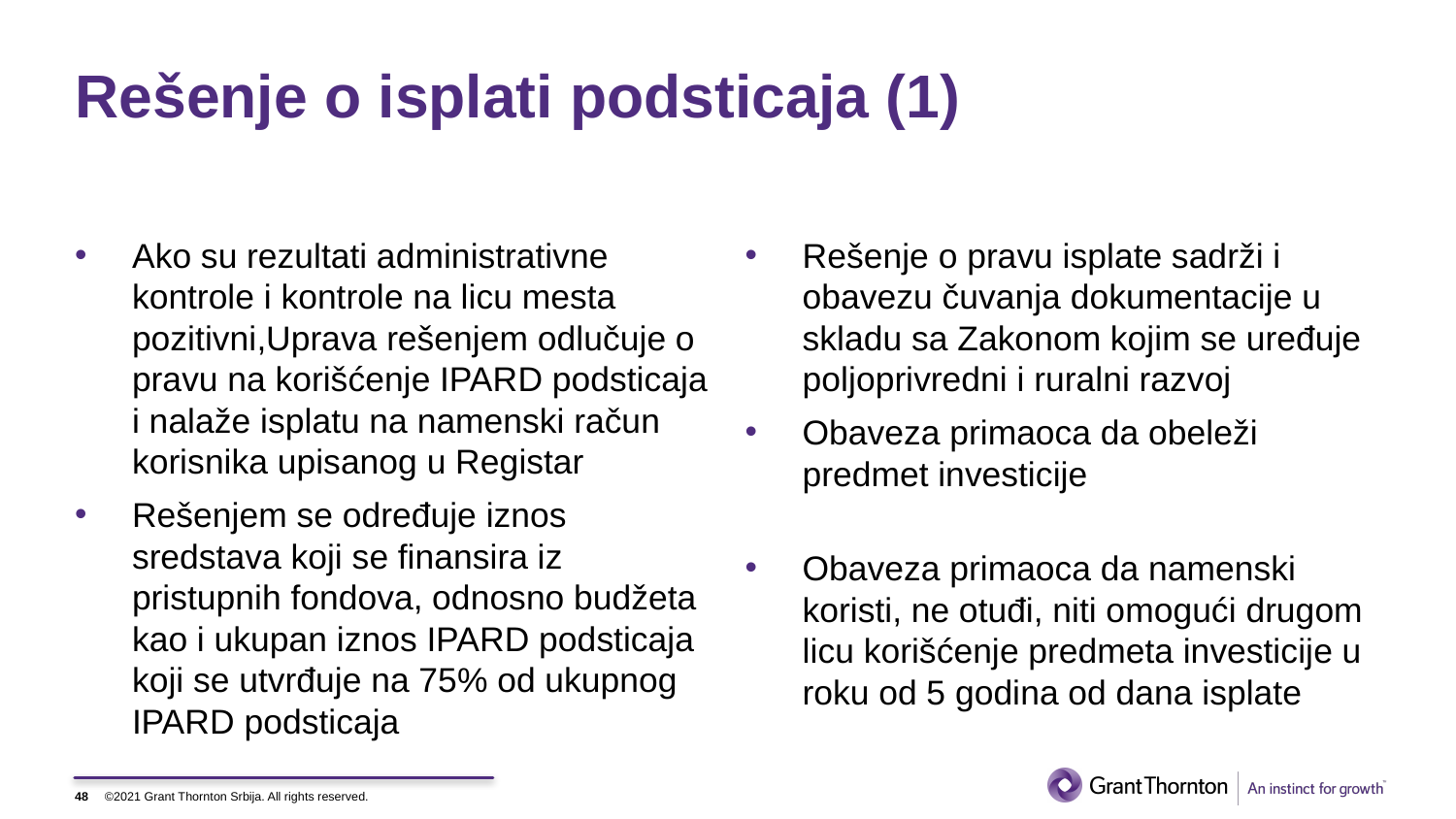

# Rešenje o isplati podsticaja (1)
Ako su rezultati administrativne kontrole i kontrole na licu mesta pozitivni,Uprava rešenjem odlučuje o pravu na korišćenje IPARD podsticaja i nalaže isplatu na namenski račun korisnika upisanog u Registar
Rešenjem se određuje iznos sredstava koji se finansira iz pristupnih fondova, odnosno budžeta kao i ukupan iznos IPARD podsticaja koji se utvrđuje na 75% od ukupnog IPARD podsticaja
Rešenje o pravu isplate sadrži i obavezu čuvanja dokumentacije u skladu sa Zakonom kojim se uređuje poljoprivredni i ruralni razvoj
Obaveza primaoca da obeleži predmet investicije
Obaveza primaoca da namenski koristi, ne otuđi, niti omogući drugom licu korišćenje predmeta investicije u roku od 5 godina od dana isplate
48